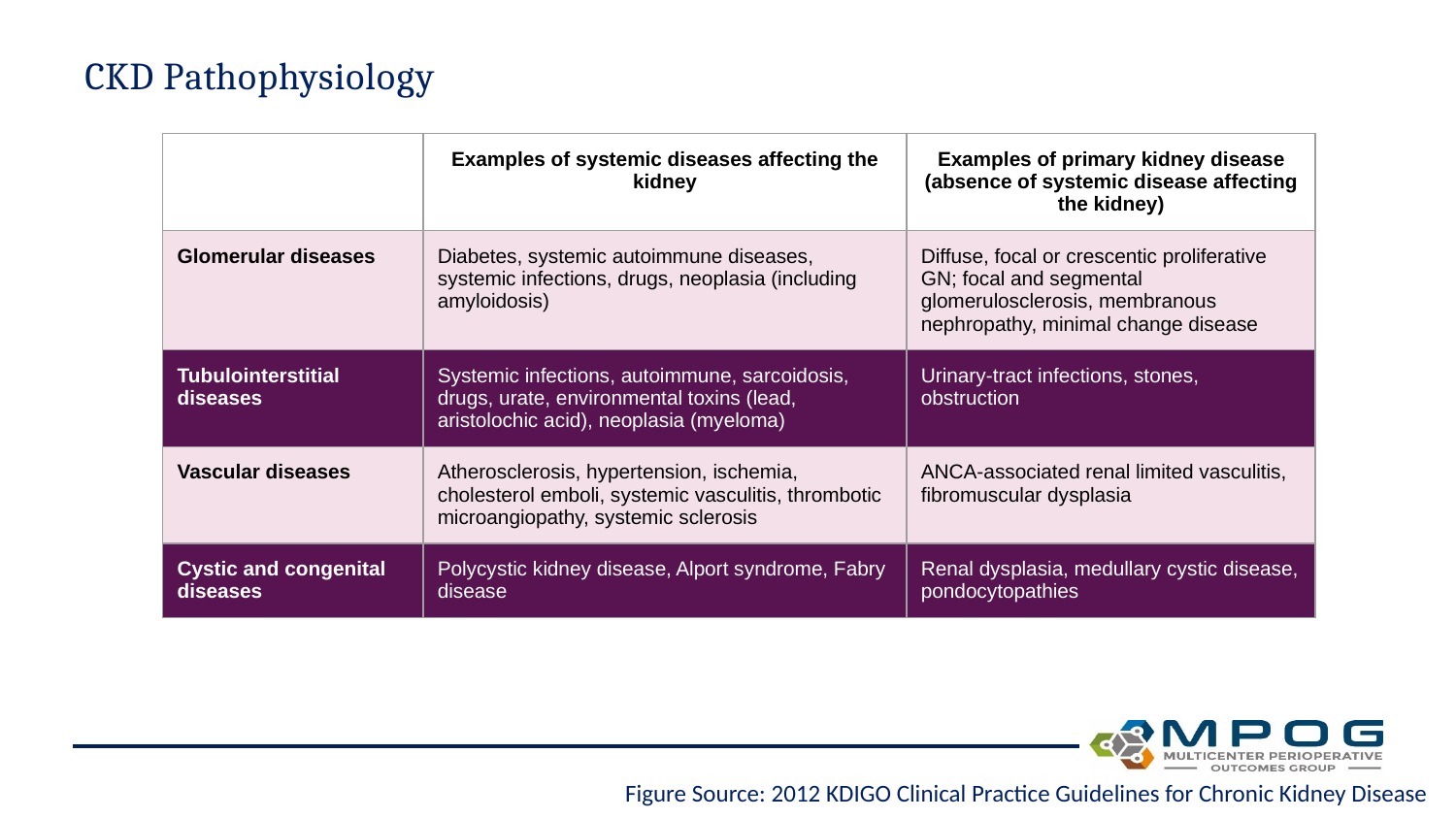

# CKD Pathophysiology
|  | Examples of systemic diseases affecting the kidney | Examples of primary kidney disease (absence of systemic disease affecting the kidney) |
| --- | --- | --- |
| Glomerular diseases | Diabetes, systemic autoimmune diseases, systemic infections, drugs, neoplasia (including amyloidosis) | Diffuse, focal or crescentic proliferative GN; focal and segmental glomerulosclerosis, membranous nephropathy, minimal change disease |
| Tubulointerstitial diseases | Systemic infections, autoimmune, sarcoidosis, drugs, urate, environmental toxins (lead, aristolochic acid), neoplasia (myeloma) | Urinary-tract infections, stones, obstruction |
| Vascular diseases | Atherosclerosis, hypertension, ischemia, cholesterol emboli, systemic vasculitis, thrombotic microangiopathy, systemic sclerosis | ANCA-associated renal limited vasculitis, fibromuscular dysplasia |
| Cystic and congenital diseases | Polycystic kidney disease, Alport syndrome, Fabry disease | Renal dysplasia, medullary cystic disease, pondocytopathies |
Figure Source: 2012 KDIGO Clinical Practice Guidelines for Chronic Kidney Disease